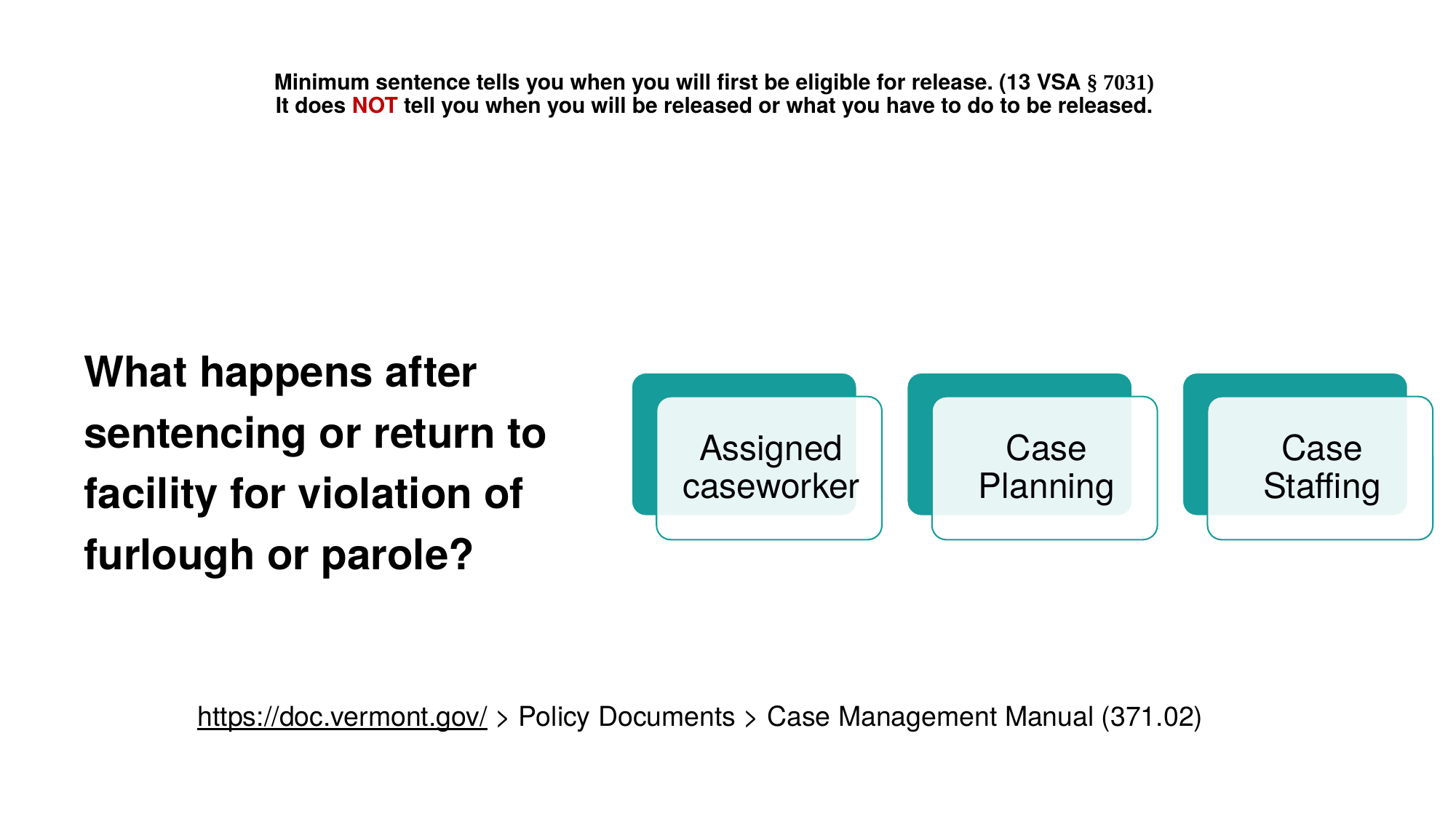

# Minimum sentence tells you when you will first be eligible for release. (13 VSA § 7031) It does NOT tell you when you will be released or what you have to do to be released.
Assigned caseworker
Case Planning
Case Staffing

What happens after sentencing or return to facility for violation of furlough or parole?
https://doc.vermont.gov/ > Policy Documents > Case Management Manual (371.02)